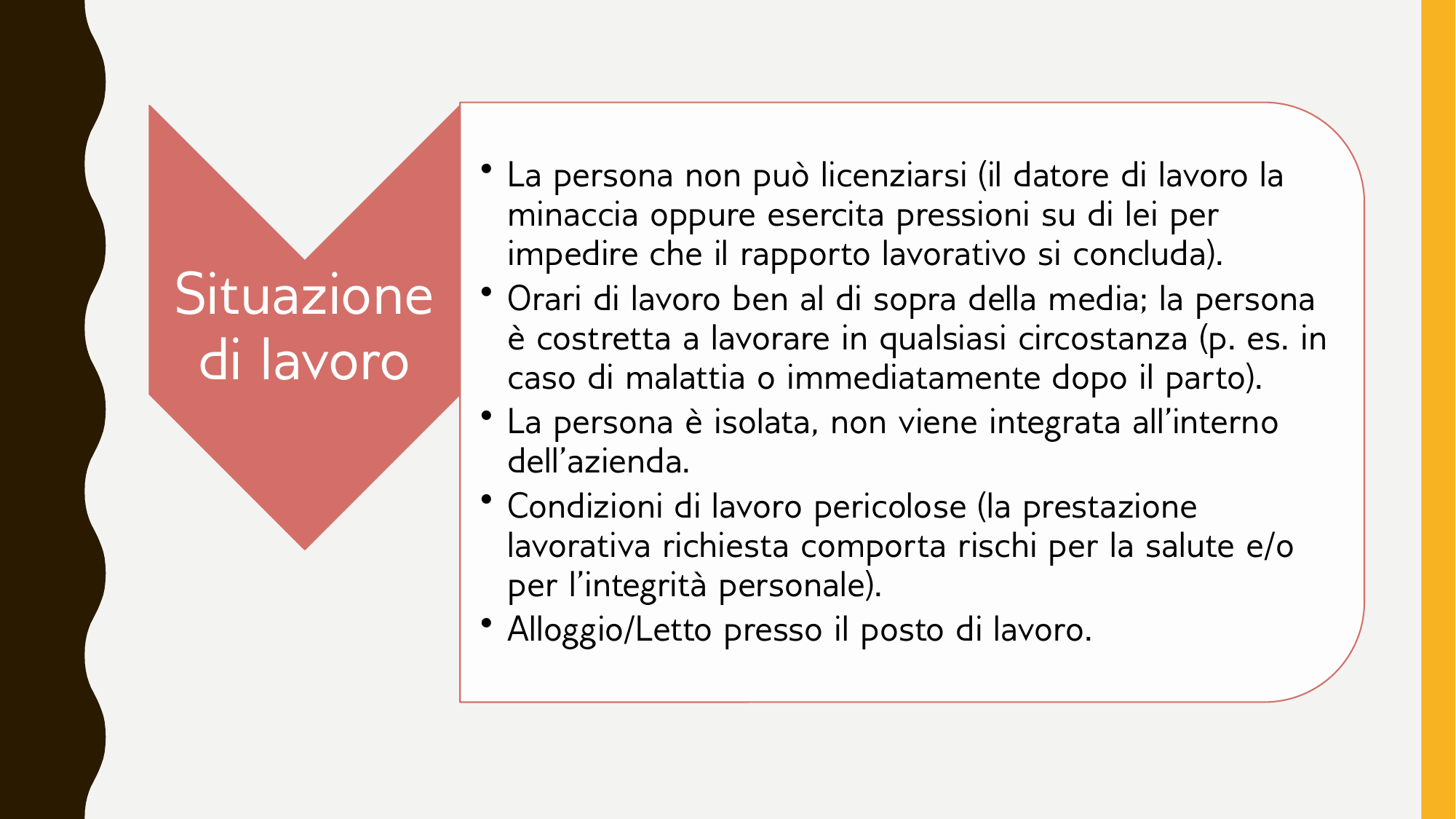

Situazione di lavoro
La persona non può licenziarsi (il datore di lavoro la minaccia oppure esercita pressioni su di lei per impedire che il rapporto lavorativo si concluda).
Orari di lavoro ben al di sopra della media; la persona è costretta a lavorare in qualsiasi circostanza (p. es. in caso di malattia o immediatamente dopo il parto).
La persona è isolata, non viene integrata all’interno dell’azienda.
Condizioni di lavoro pericolose (la prestazione lavorativa richiesta comporta rischi per la salute e/o per l’integrità personale).
Alloggio/Letto presso il posto di lavoro.